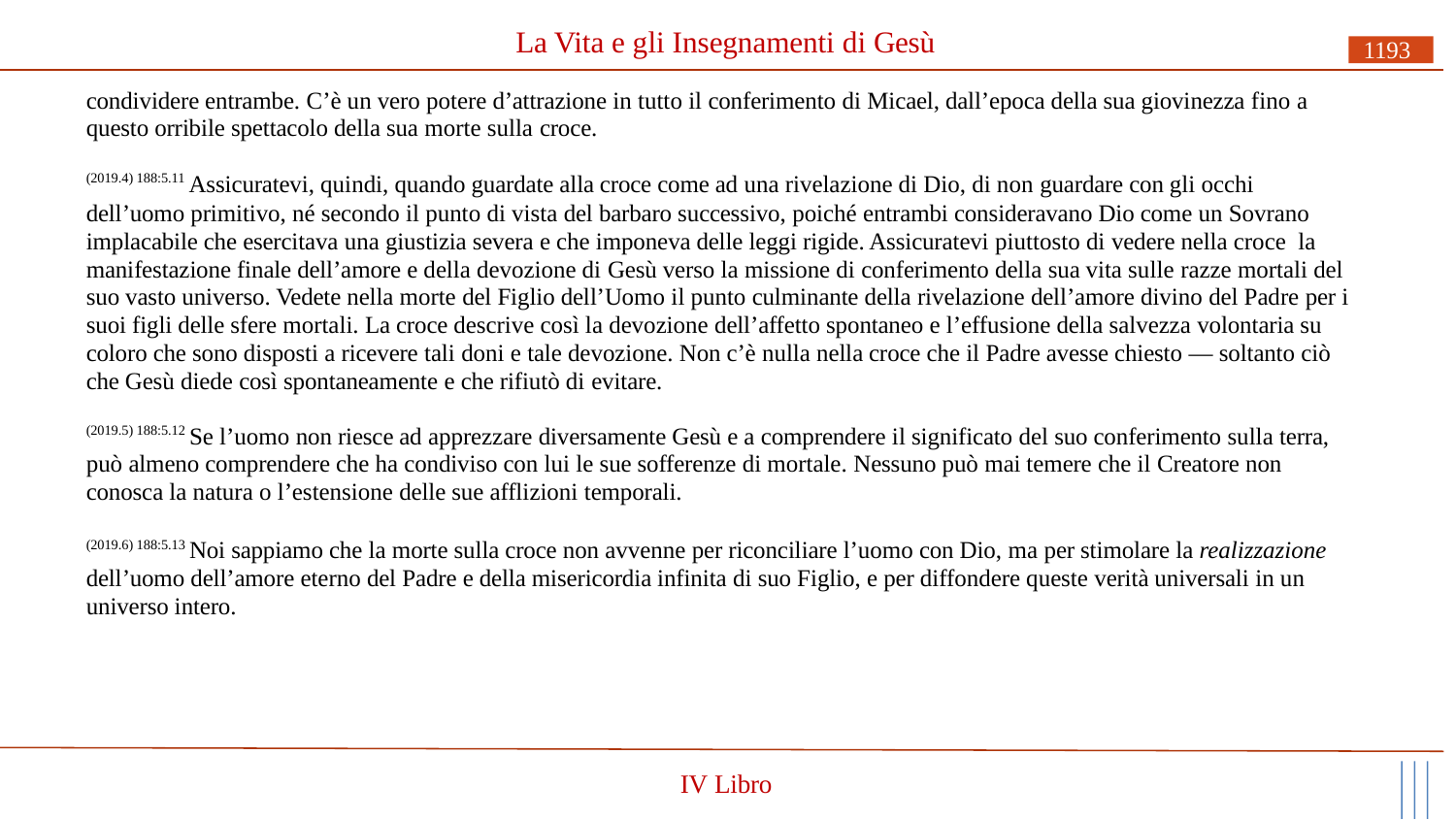

# La Vita e gli Insegnamenti di Gesù
1193

condividere entrambe. C’è un vero potere d’attrazione in tutto il conferimento di Micael, dall’epoca della sua giovinezza fino a  questo orribile spettacolo della sua morte sulla croce.

(2019.4) 188:5.11 Assicuratevi, quindi, quando guardate alla croce come ad una rivelazione di Dio, di non guardare con gli occhi
dell’uomo primitivo, né secondo il punto di vista del barbaro successivo, poiché entrambi consideravano Dio come un Sovrano  implacabile che esercitava una giustizia severa e che imponeva delle leggi rigide. Assicuratevi piuttosto di vedere nella croce la
manifestazione finale dell’amore e della devozione di Gesù verso la missione di conferimento della sua vita sulle razze mortali del  suo vasto universo. Vedete nella morte del Figlio dell’Uomo il punto culminante della rivelazione dell’amore divino del Padre per i  suoi figli delle sfere mortali. La croce descrive così la devozione dell’affetto spontaneo e l’effusione della salvezza volontaria su  coloro che sono disposti a ricevere tali doni e tale devozione. Non c’è nulla nella croce che il Padre avesse chiesto — soltanto ciò  che Gesù diede così spontaneamente e che rifiutò di evitare.

(2019.5) 188:5.12 Se l’uomo non riesce ad apprezzare diversamente Gesù e a comprendere il significato del suo conferimento sulla terra,  può almeno comprendere che ha condiviso con lui le sue sofferenze di mortale. Nessuno può mai temere che il Creatore non  conosca la natura o l’estensione delle sue afflizioni temporali.

(2019.6) 188:5.13 Noi sappiamo che la morte sulla croce non avvenne per riconciliare l’uomo con Dio, ma per stimolare la realizzazione  dell’uomo dell’amore eterno del Padre e della misericordia infinita di suo Figlio, e per diffondere queste verità universali in un  universo intero.

IV Libro